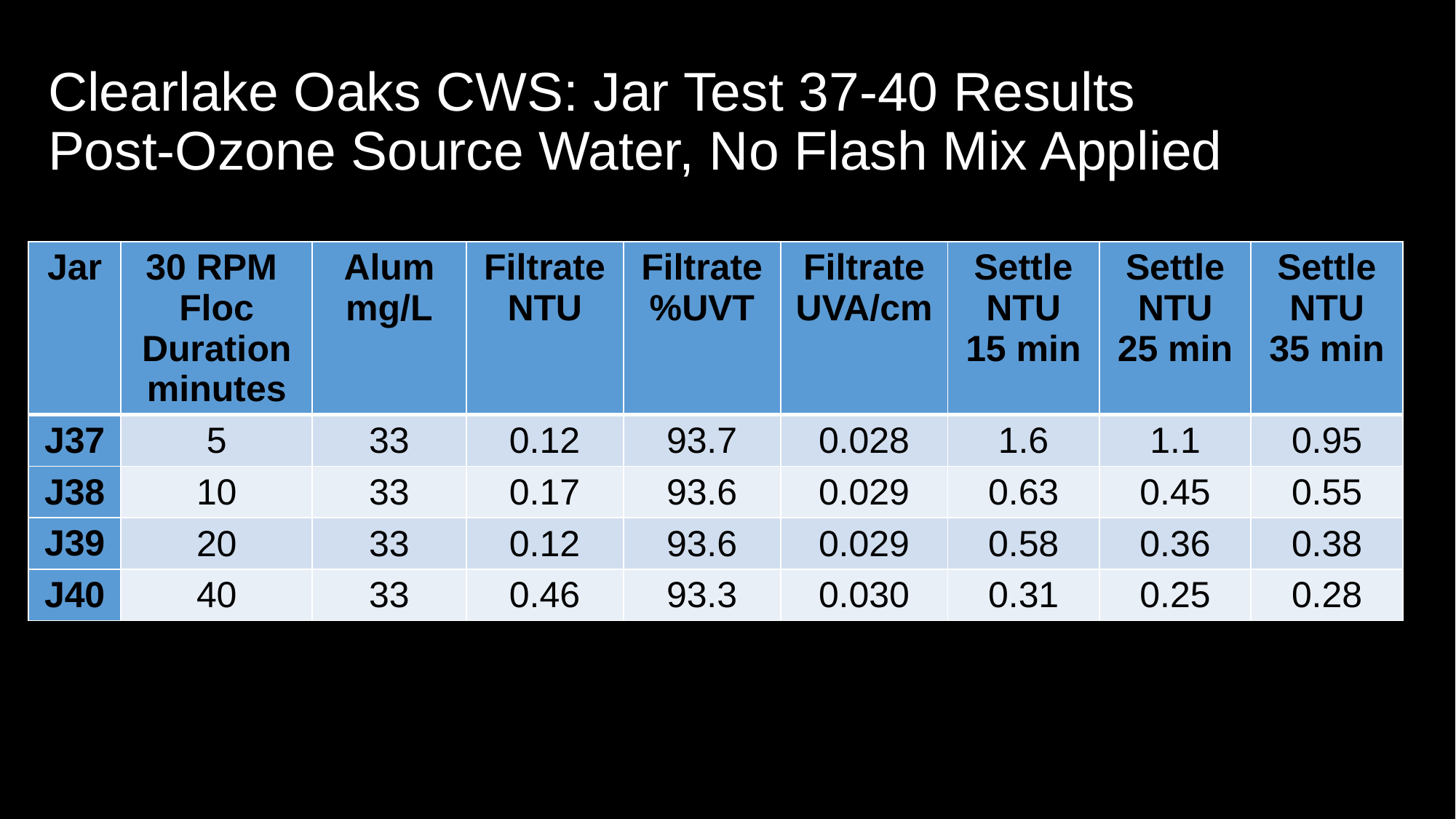

# Clearlake Oaks CWS: Jar Test 37-40 Results Post-Ozone Source Water, No Flash Mix Applied
| Jar | 30 RPM Floc Duration minutes | Alum mg/L | Filtrate NTU | Filtrate %UVT | Filtrate UVA/cm | Settle NTU 15 min | Settle NTU 25 min | Settle NTU 35 min |
| --- | --- | --- | --- | --- | --- | --- | --- | --- |
| J37 | 5 | 33 | 0.12 | 93.7 | 0.028 | 1.6 | 1.1 | 0.95 |
| J38 | 10 | 33 | 0.17 | 93.6 | 0.029 | 0.63 | 0.45 | 0.55 |
| J39 | 20 | 33 | 0.12 | 93.6 | 0.029 | 0.58 | 0.36 | 0.38 |
| J40 | 40 | 33 | 0.46 | 93.3 | 0.030 | 0.31 | 0.25 | 0.28 |